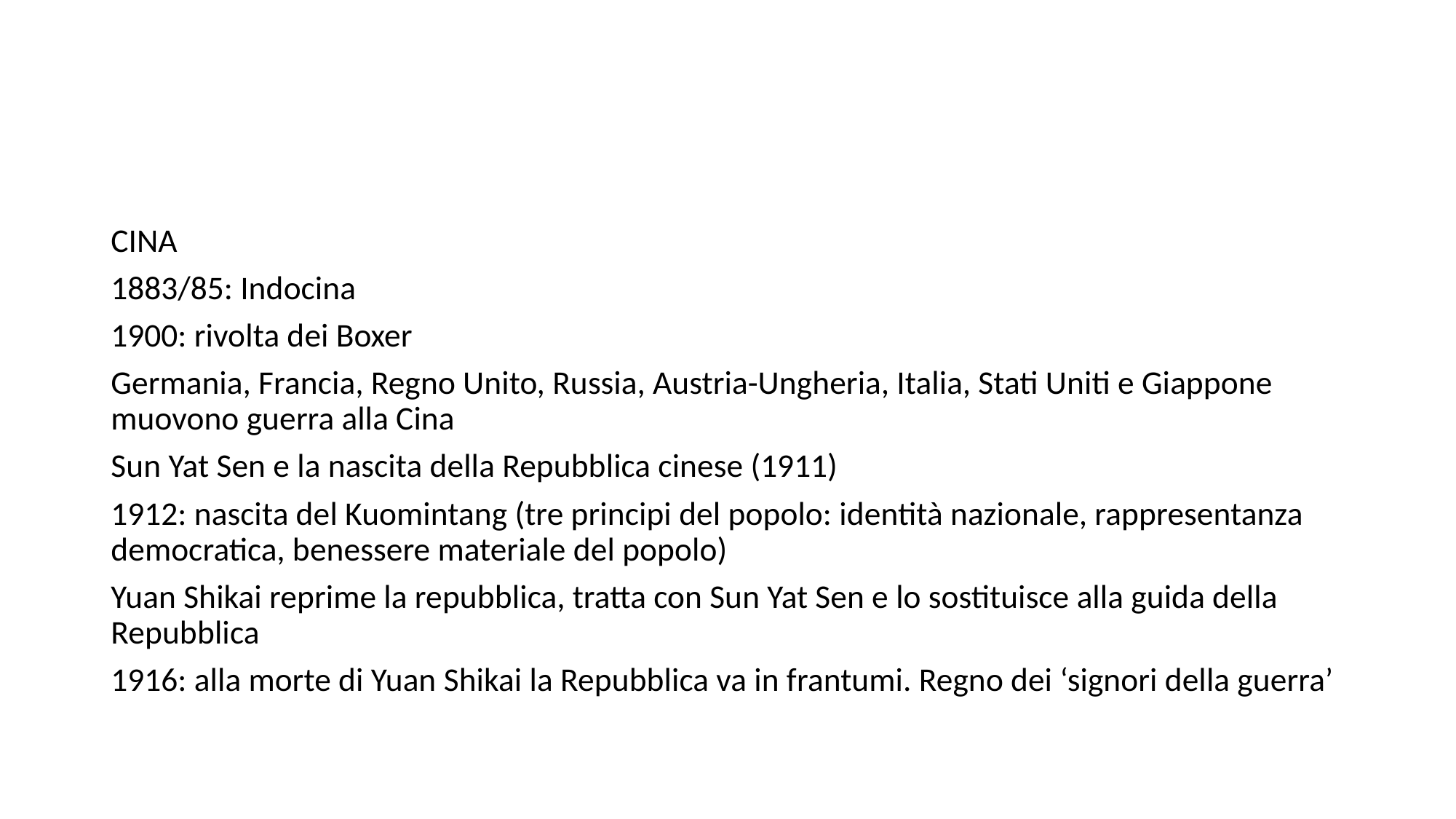

#
CINA
1883/85: Indocina
1900: rivolta dei Boxer
Germania, Francia, Regno Unito, Russia, Austria-Ungheria, Italia, Stati Uniti e Giappone muovono guerra alla Cina
Sun Yat Sen e la nascita della Repubblica cinese (1911)
1912: nascita del Kuomintang (tre principi del popolo: identità nazionale, rappresentanza democratica, benessere materiale del popolo)
Yuan Shikai reprime la repubblica, tratta con Sun Yat Sen e lo sostituisce alla guida della Repubblica
1916: alla morte di Yuan Shikai la Repubblica va in frantumi. Regno dei ‘signori della guerra’